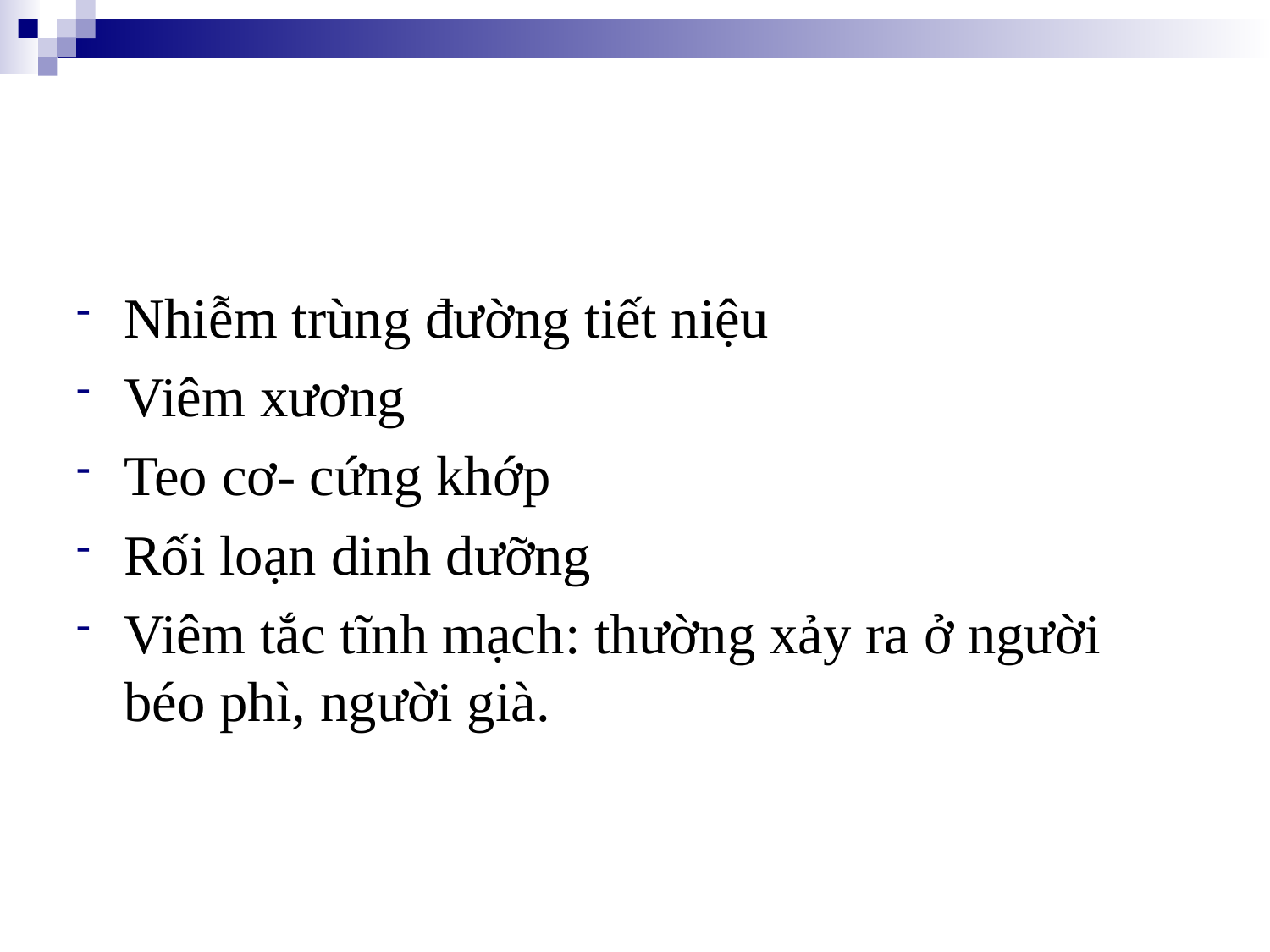

#
Nhiễm trùng đường tiết niệu
Viêm xương
Teo cơ- cứng khớp
Rối loạn dinh dưỡng
Viêm tắc tĩnh mạch: thường xảy ra ở người béo phì, người già.